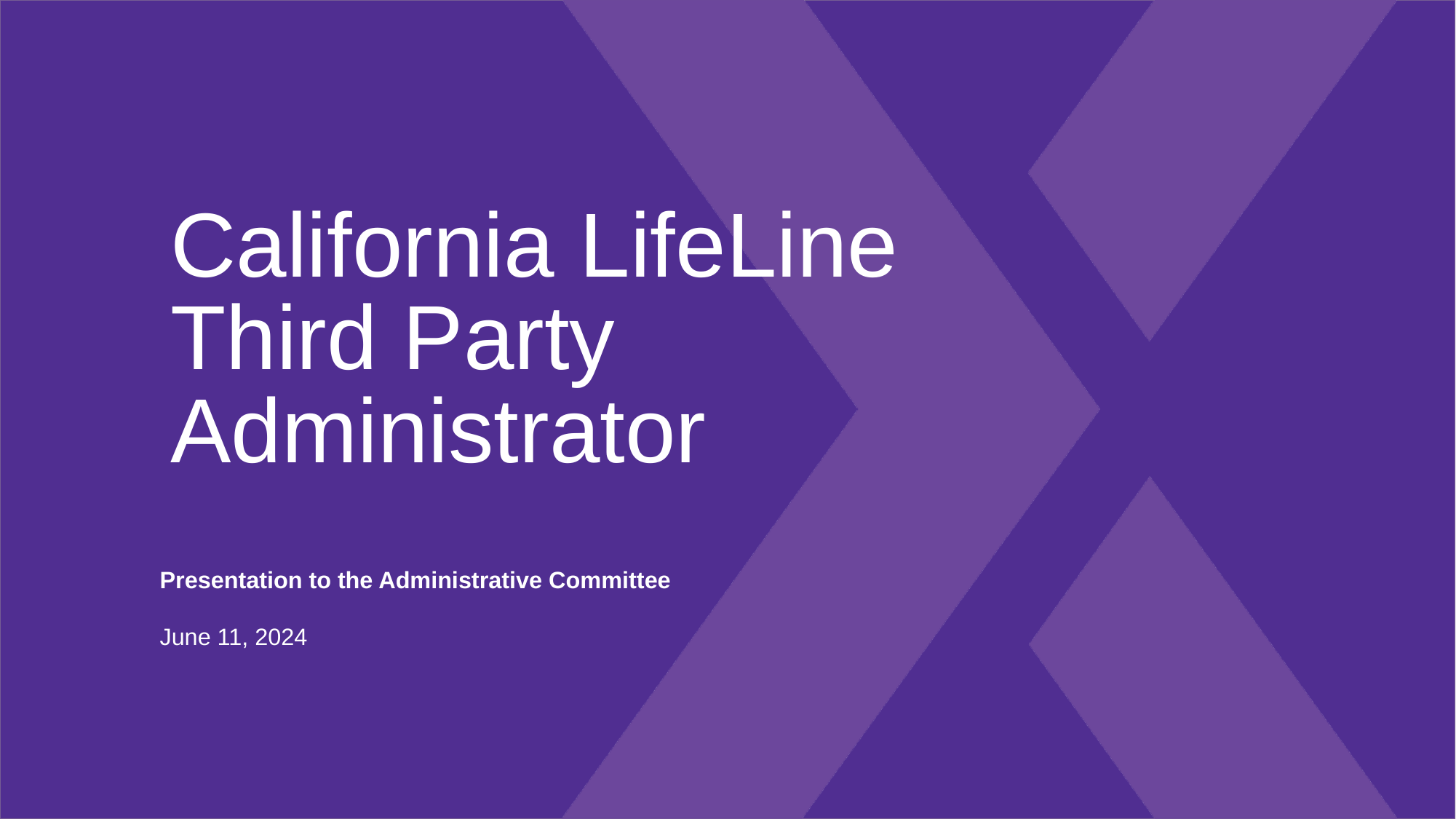

# California LifeLine Third Party Administrator
Presentation to the Administrative Committee

June 11, 2024